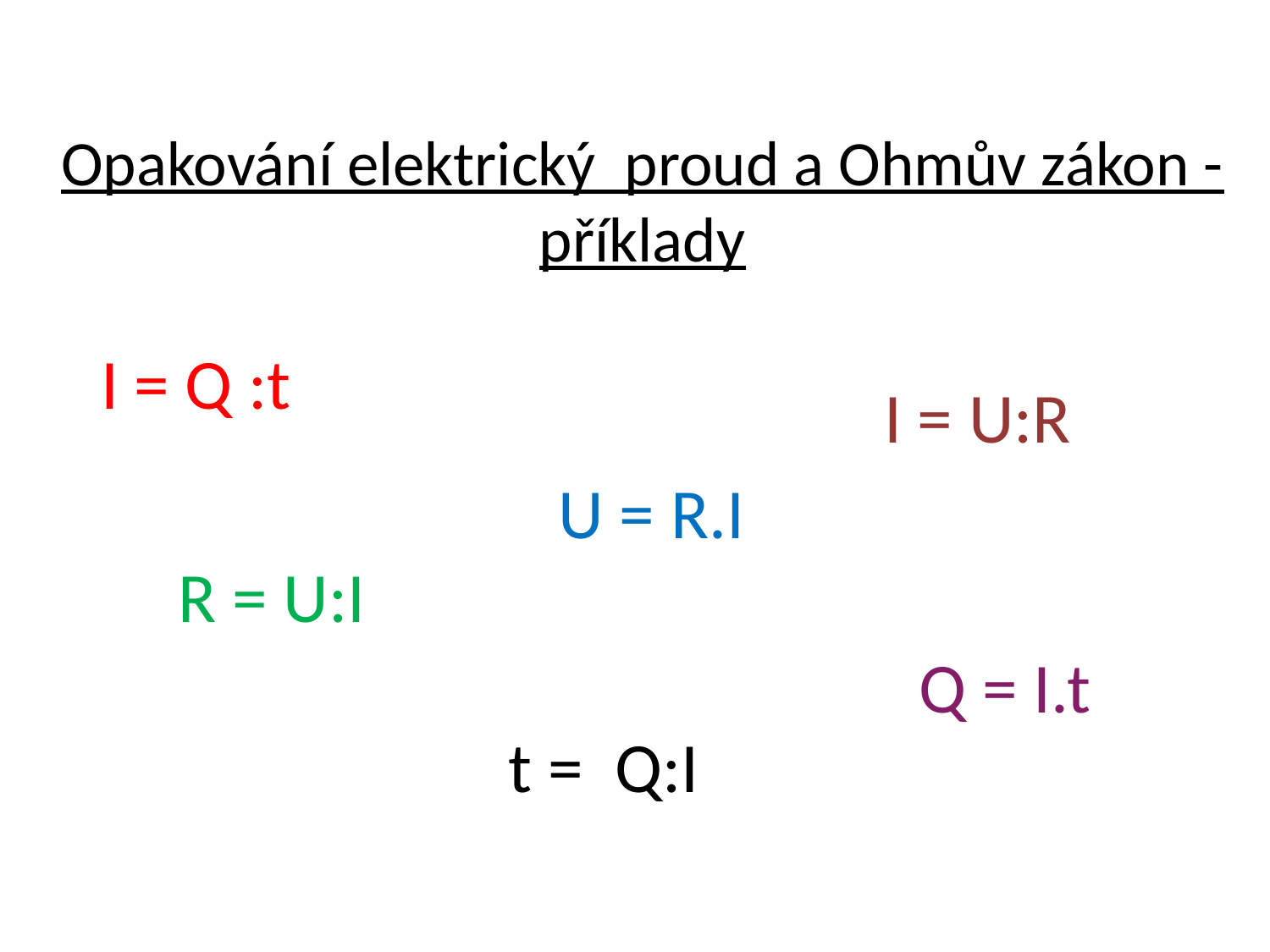

Opakování elektrický  proud a Ohmův zákon - příklady
I = Q :t

I = U:R

U = R.I

R = U:I

Q = I.t

t =  Q:I